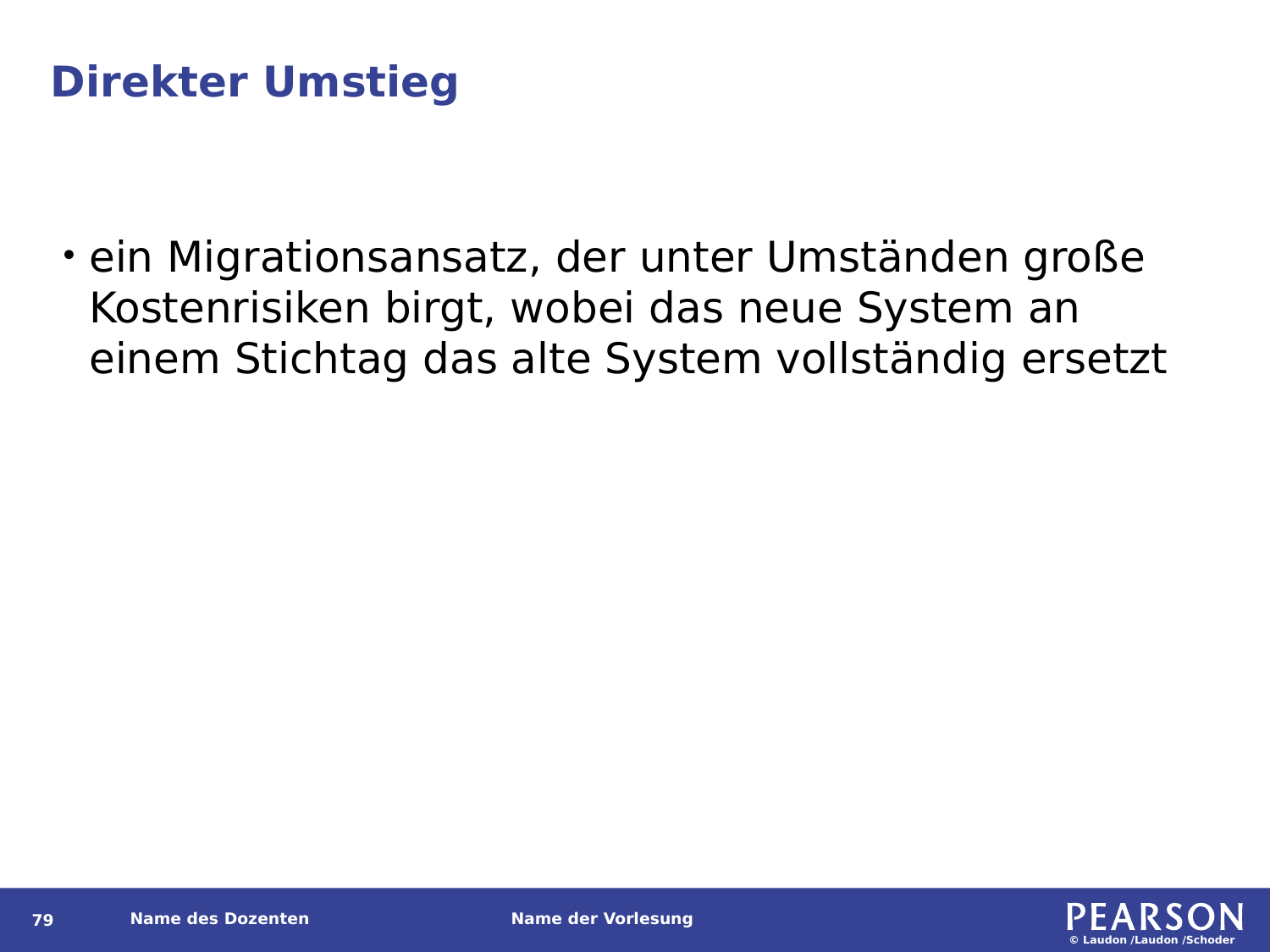

# Direkter Umstieg

ein Migrationsansatz, der unter Umständen große Kostenrisiken birgt, wobei das neue System an einem Stichtag das alte System vollständig ersetzt
79